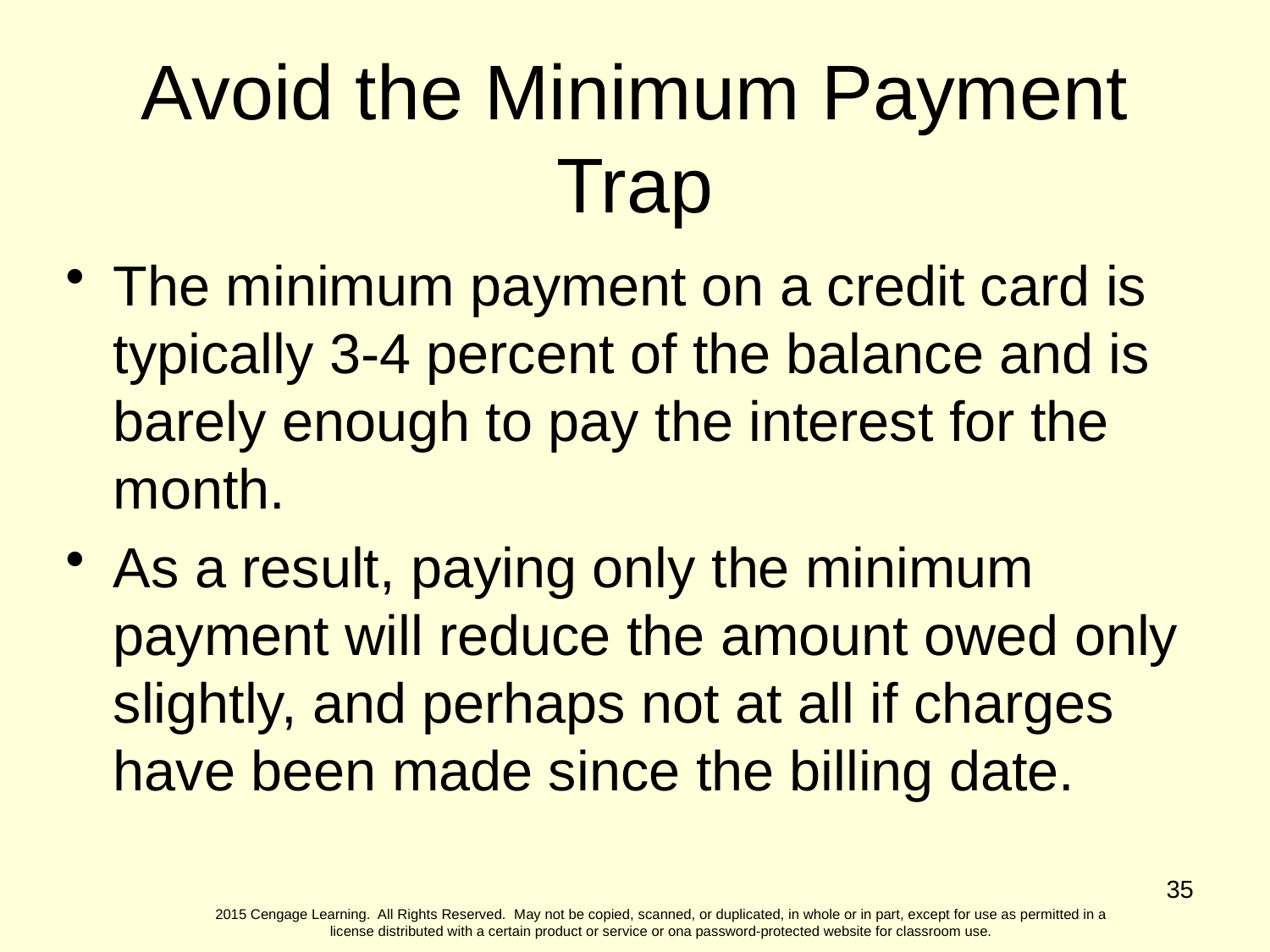

Avoid the Minimum Payment Trap
The minimum payment on a credit card is typically 3-4 percent of the balance and is barely enough to pay the interest for the month.
As a result, paying only the minimum payment will reduce the amount owed only slightly, and perhaps not at all if charges have been made since the billing date.

35
2015 Cengage Learning.  All Rights Reserved.  May not be copied, scanned, or duplicated, in whole or in part, except for use as permitted in a license distributed with a certain product or service or ona password-protected website for classroom use.